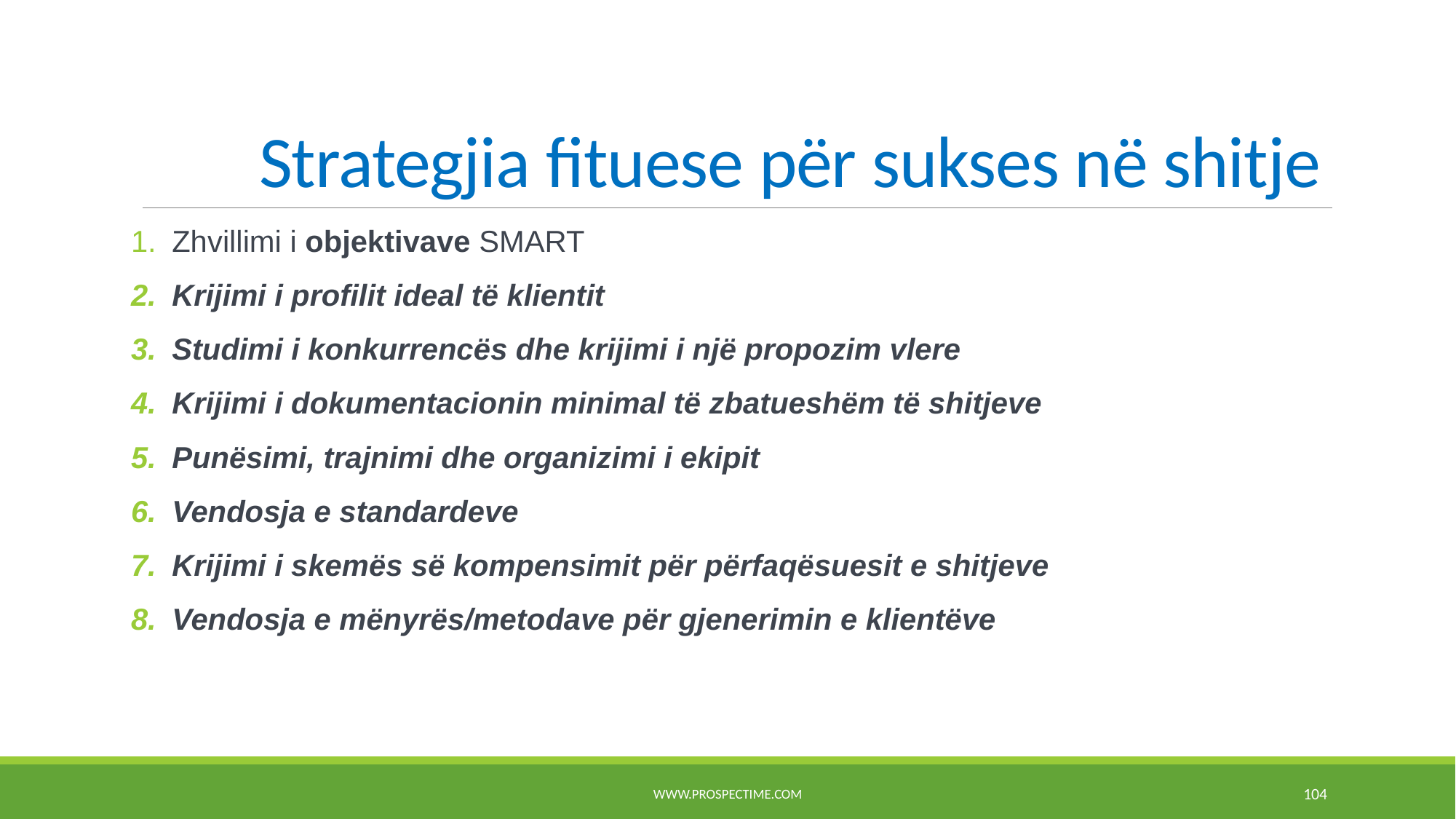

# Strategjia fituese për sukses në shitje
Zhvillimi i objektivave SMART
Krijimi i profilit ideal të klientit
Studimi i konkurrencës dhe krijimi i një propozim vlere
Krijimi i dokumentacionin minimal të zbatueshëm të shitjeve
Punësimi, trajnimi dhe organizimi i ekipit
Vendosja e standardeve
Krijimi i skemës së kompensimit për përfaqësuesit e shitjeve
Vendosja e mënyrës/metodave për gjenerimin e klientëve

www.prospectime.com
104